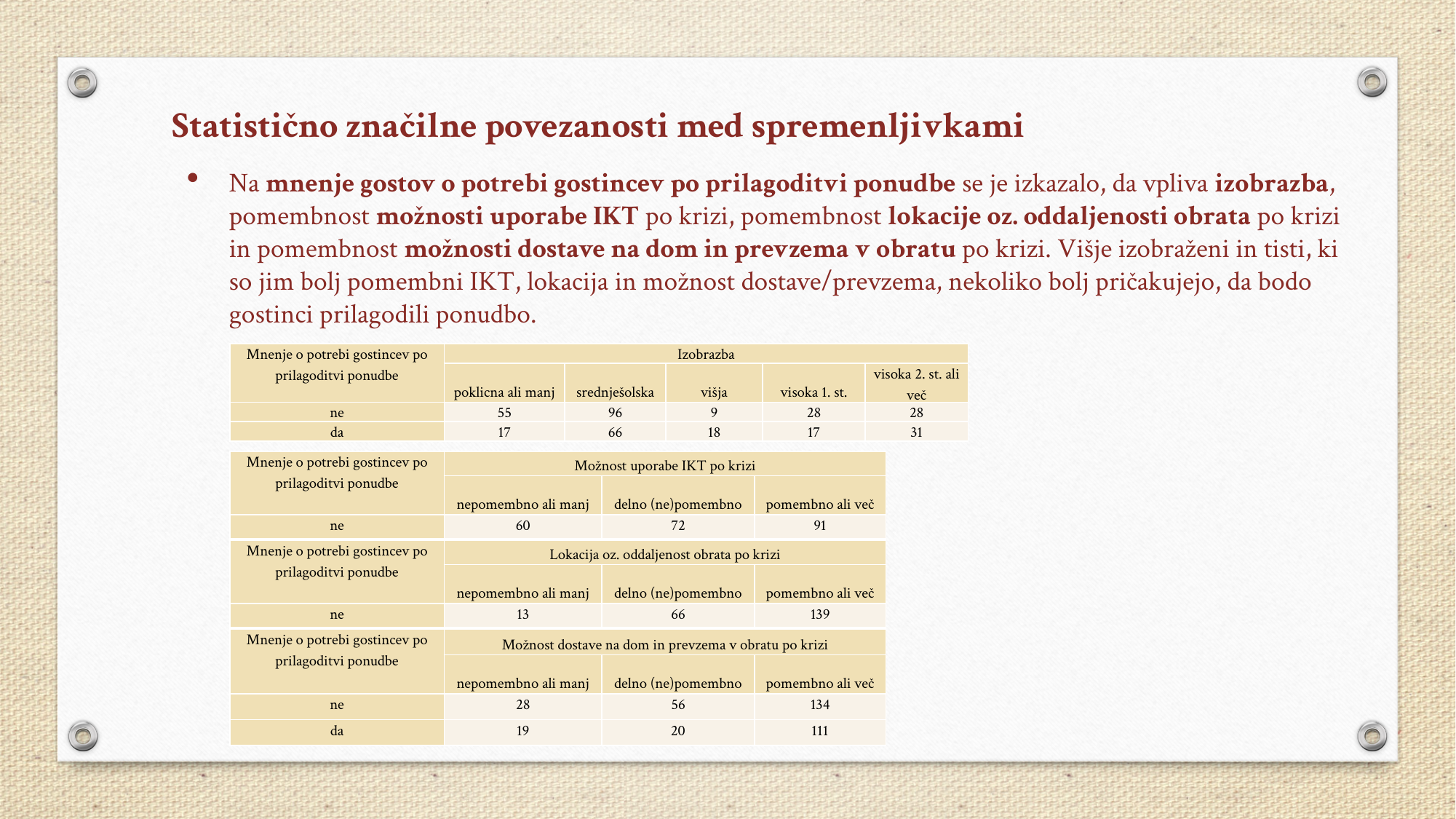

Statistično značilne povezanosti med spremenljivkami
Na mnenje gostov o potrebi gostincev po prilagoditvi ponudbe se je izkazalo, da vpliva izobrazba, pomembnost možnosti uporabe IKT po krizi, pomembnost lokacije oz. oddaljenosti obrata po krizi in pomembnost možnosti dostave na dom in prevzema v obratu po krizi. Višje izobraženi in tisti, ki so jim bolj pomembni IKT, lokacija in možnost dostave/prevzema, nekoliko bolj pričakujejo, da bodo gostinci prilagodili ponudbo.
| Mnenje o potrebi gostincev po prilagoditvi ponudbe | Izobrazba |  |  |  |  |
| --- | --- | --- | --- | --- | --- |
|  | poklicna ali manj | srednješolska | višja | visoka 1. st. | visoka 2. st. ali več |
| ne | 55 | 96 | 9 | 28 | 28 |
| da | 17 | 66 | 18 | 17 | 31 |
| Mnenje o potrebi gostincev po prilagoditvi ponudbe | Možnost uporabe IKT po krizi |  |  |
| --- | --- | --- | --- |
|  | nepomembno ali manj | delno (ne)pomembno | pomembno ali več |
| ne | 60 | 72 | 91 |
| da | 34 | 36 | 82 |
| Mnenje o potrebi gostincev po prilagoditvi ponudbe | Lokacija oz. oddaljenost obrata po krizi |  |  |
| --- | --- | --- | --- |
|  | nepomembno ali manj | delno (ne)pomembno | pomembno ali več |
| ne | 13 | 66 | 139 |
| da | 12 | 28 | 110 |
| Mnenje o potrebi gostincev po prilagoditvi ponudbe | Možnost dostave na dom in prevzema v obratu po krizi |  |  |
| --- | --- | --- | --- |
|  | nepomembno ali manj | delno (ne)pomembno | pomembno ali več |
| ne | 28 | 56 | 134 |
| da | 19 | 20 | 111 |